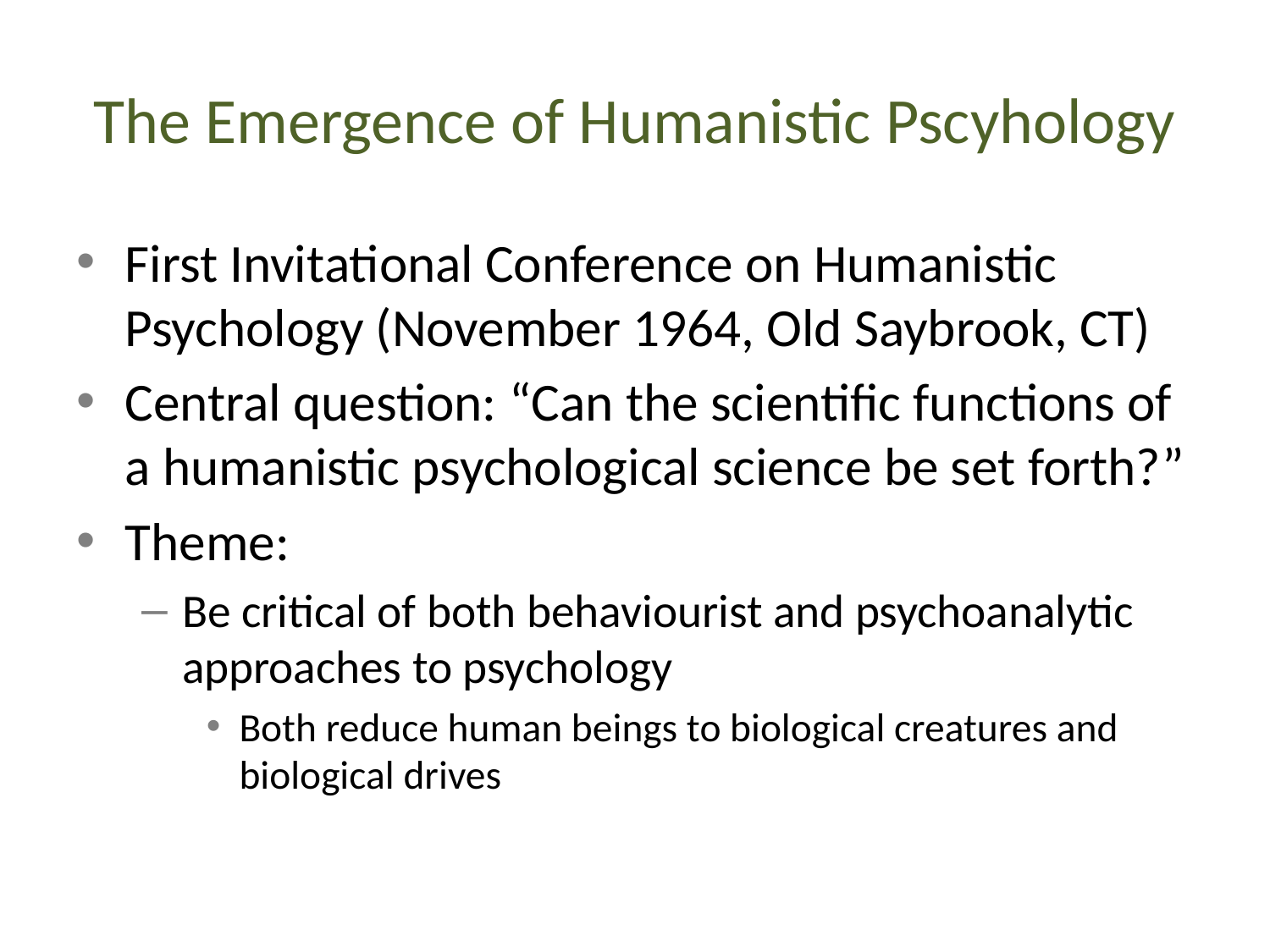

# The Emergence of Humanistic Pscyhology
First Invitational Conference on Humanistic Psychology (November 1964, Old Saybrook, CT)
Central question: “Can the scientific functions of a humanistic psychological science be set forth?”
Theme:
Be critical of both behaviourist and psychoanalytic approaches to psychology
Both reduce human beings to biological creatures and biological drives